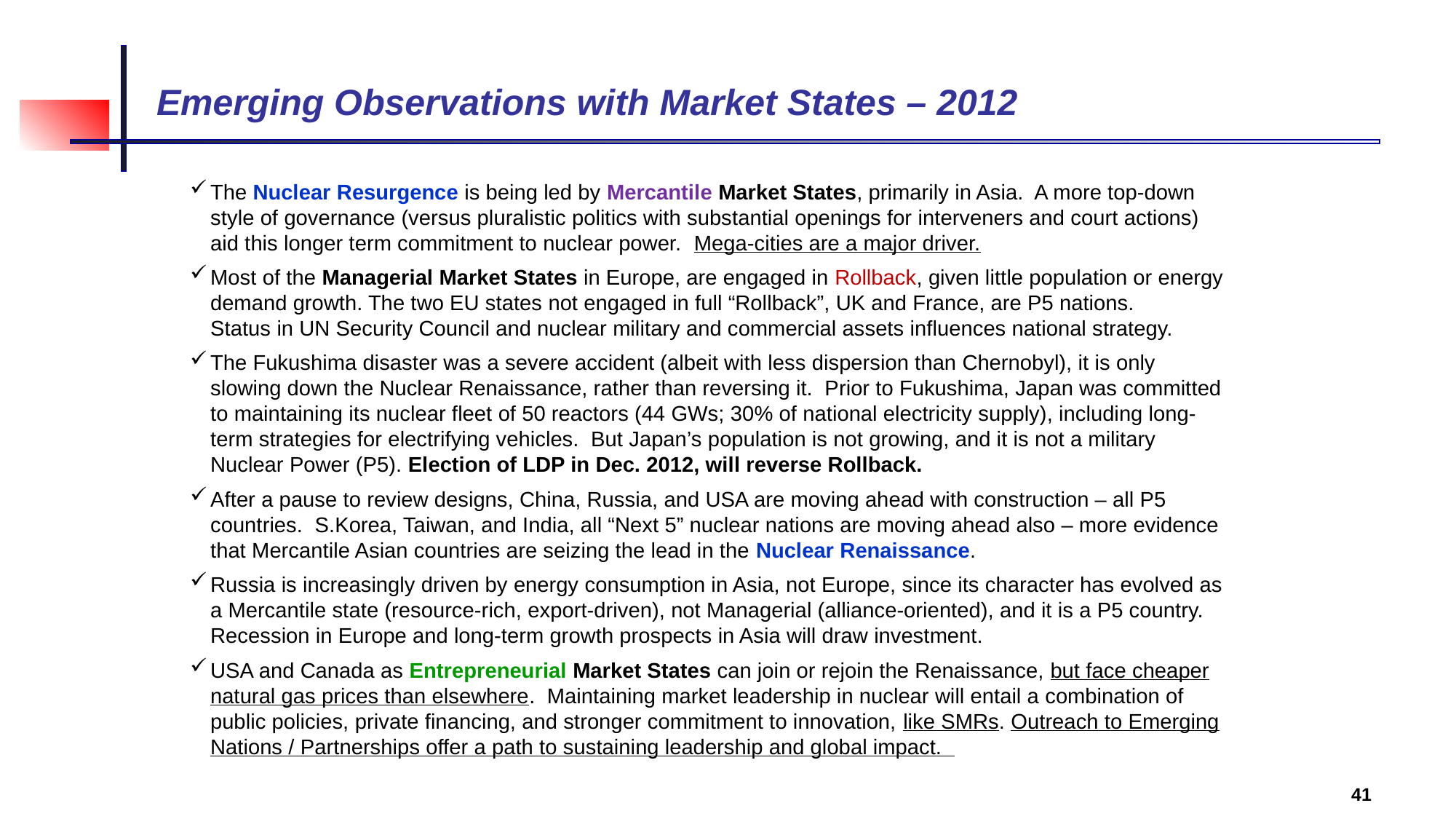

# Emerging Observations with Market States – 2012
The Nuclear Resurgence is being led by Mercantile Market States, primarily in Asia.  A more top-down style of governance (versus pluralistic politics with substantial openings for interveners and court actions) aid this longer term commitment to nuclear power.  Mega-cities are a major driver.
Most of the Managerial Market States in Europe, are engaged in Rollback, given little population or energy demand growth. The two EU states not engaged in full “Rollback”, UK and France, are P5 nations.
Status in UN Security Council and nuclear military and commercial assets influences national strategy.
The Fukushima disaster was a severe accident (albeit with less dispersion than Chernobyl), it is only slowing down the Nuclear Renaissance, rather than reversing it.  Prior to Fukushima, Japan was committed to maintaining its nuclear fleet of 50 reactors (44 GWs; 30% of national electricity supply), including long-term strategies for electrifying vehicles.  But Japan’s population is not growing, and it is not a military Nuclear Power (P5). Election of LDP in Dec. 2012, will reverse Rollback.
After a pause to review designs, China, Russia, and USA are moving ahead with construction – all P5 countries.  S.Korea, Taiwan, and India, all “Next 5” nuclear nations are moving ahead also – more evidence that Mercantile Asian countries are seizing the lead in the Nuclear Renaissance.
Russia is increasingly driven by energy consumption in Asia, not Europe, since its character has evolved as a Mercantile state (resource-rich, export-driven), not Managerial (alliance-oriented), and it is a P5 country.  Recession in Europe and long-term growth prospects in Asia will draw investment.
USA and Canada as Entrepreneurial Market States can join or rejoin the Renaissance, but face cheaper natural gas prices than elsewhere.  Maintaining market leadership in nuclear will entail a combination of public policies, private financing, and stronger commitment to innovation, like SMRs. Outreach to Emerging Nations / Partnerships offer a path to sustaining leadership and global impact.

41